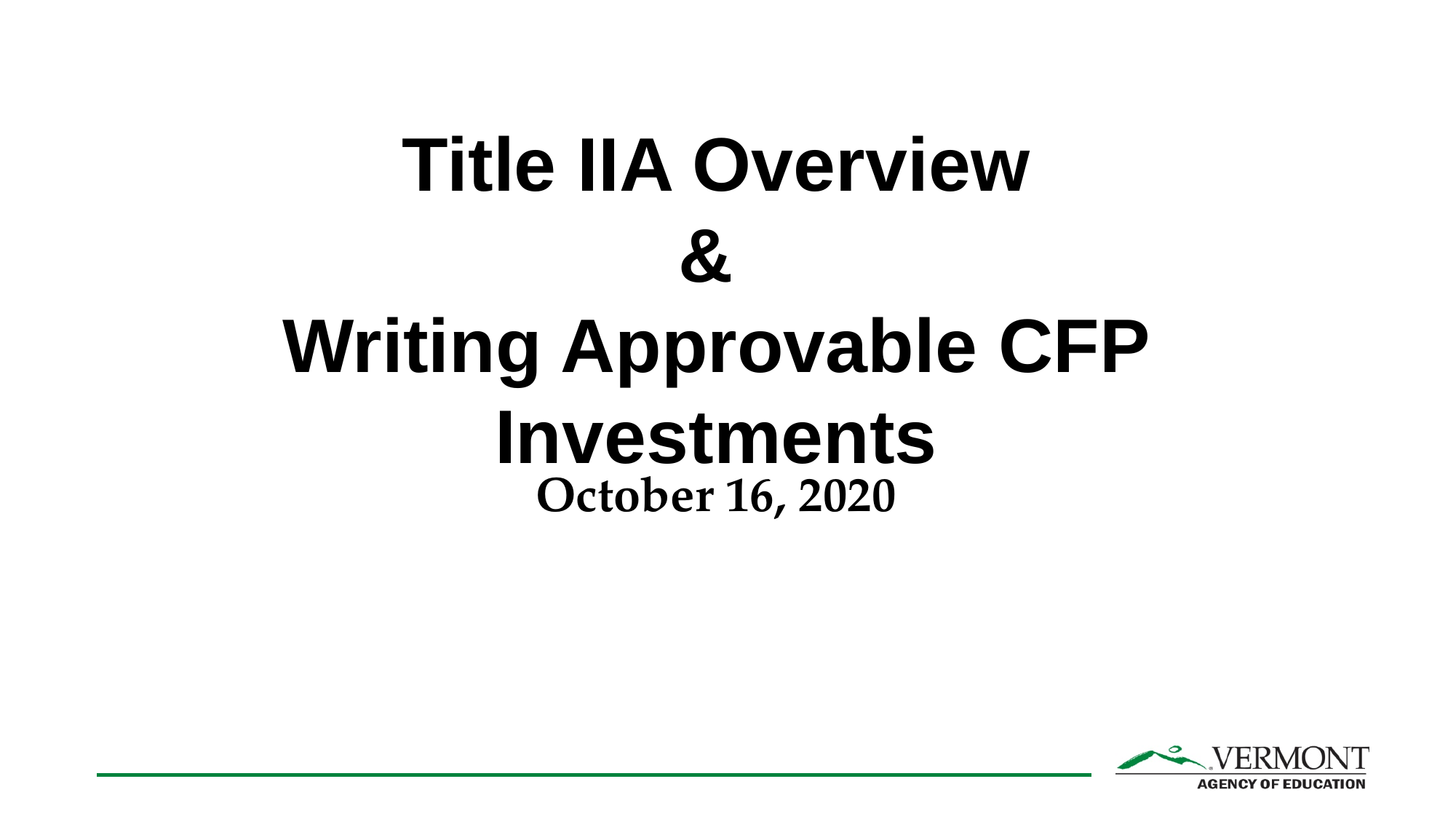

# Title IIA Overview & Writing Approvable CFP Investments
October 16, 2020